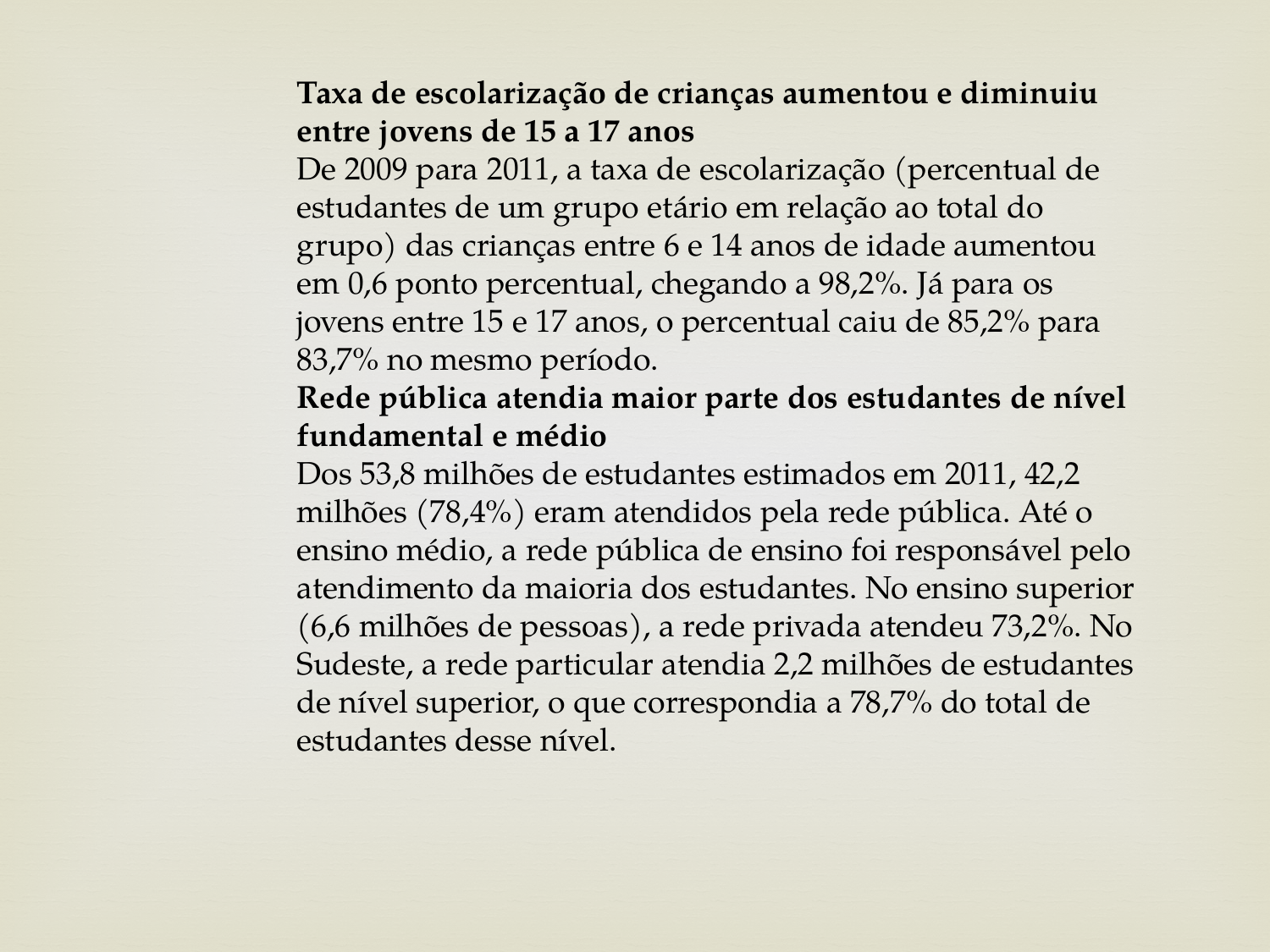

Taxa de escolarização de crianças aumentou e diminuiu entre jovens de 15 a 17 anos
De 2009 para 2011, a taxa de escolarização (percentual de estudantes de um grupo etário em relação ao total do grupo) das crianças entre 6 e 14 anos de idade aumentou em 0,6 ponto percentual, chegando a 98,2%. Já para os jovens entre 15 e 17 anos, o percentual caiu de 85,2% para 83,7% no mesmo período.
Rede pública atendia maior parte dos estudantes de nível fundamental e médio
Dos 53,8 milhões de estudantes estimados em 2011, 42,2 milhões (78,4%) eram atendidos pela rede pública. Até o ensino médio, a rede pública de ensino foi responsável pelo atendimento da maioria dos estudantes. No ensino superior (6,6 milhões de pessoas), a rede privada atendeu 73,2%. No Sudeste, a rede particular atendia 2,2 milhões de estudantes de nível superior, o que correspondia a 78,7% do total de estudantes desse nível.